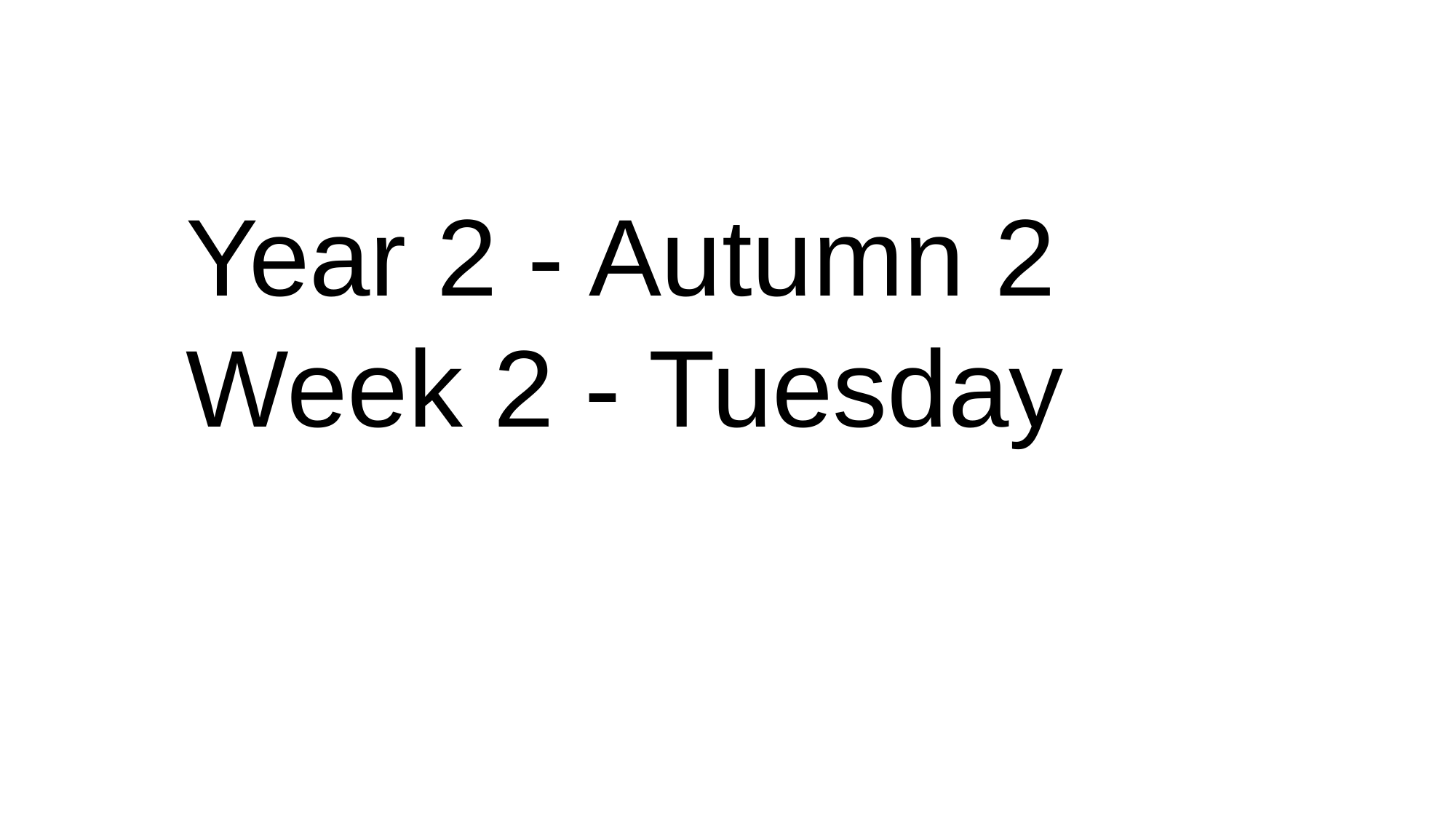

Year 2 - Autumn 2
Week 2 - Tuesday